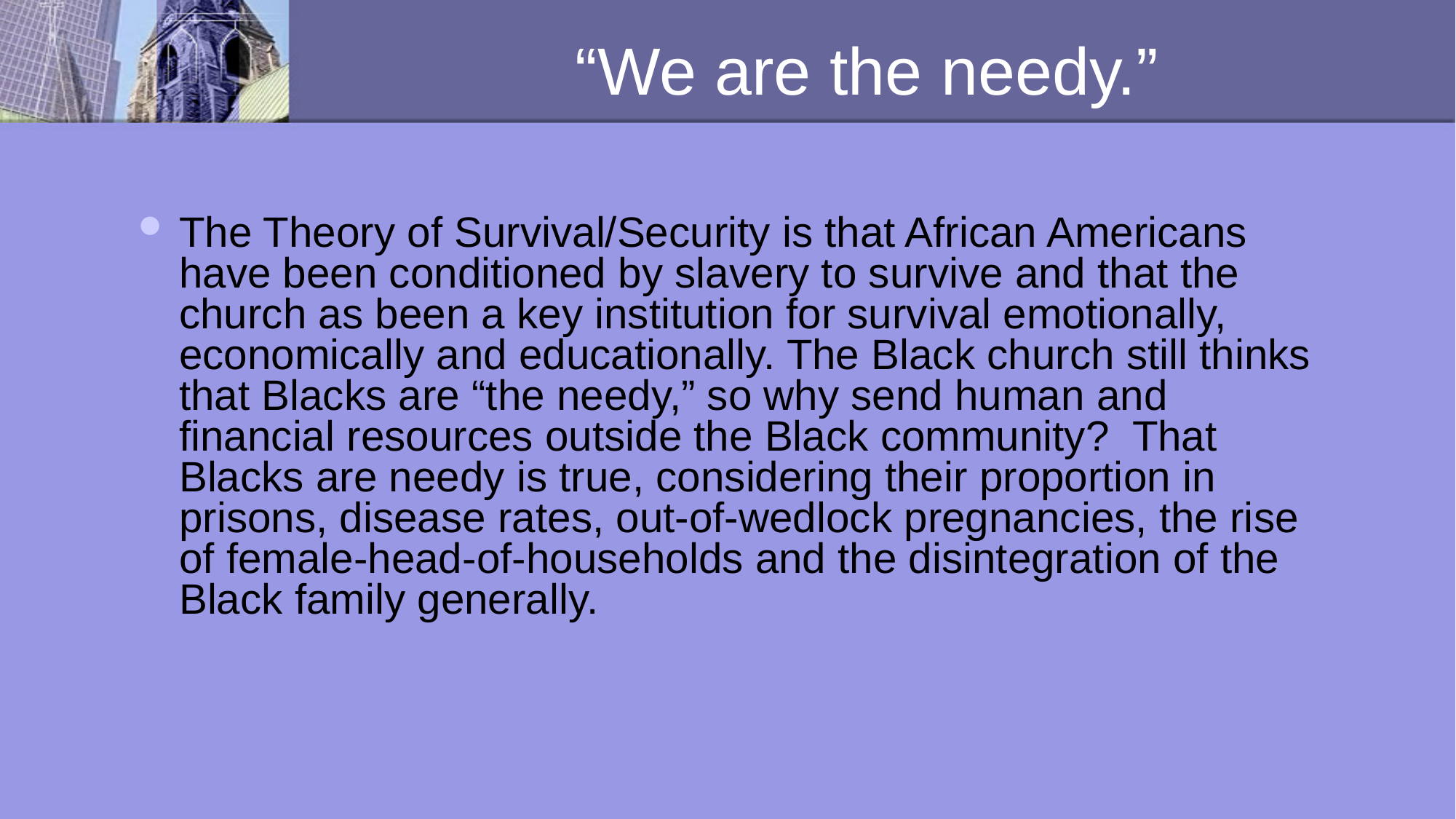

# “We are the needy.”
The Theory of Survival/Security is that African Americans have been conditioned by slavery to survive and that the church as been a key institution for survival emotionally, economically and educationally. The Black church still thinks that Blacks are “the needy,” so why send human and financial resources outside the Black community?  That Blacks are needy is true, considering their proportion in prisons, disease rates, out-of-wedlock pregnancies, the rise of female-head-of-households and the disintegration of the Black family generally.